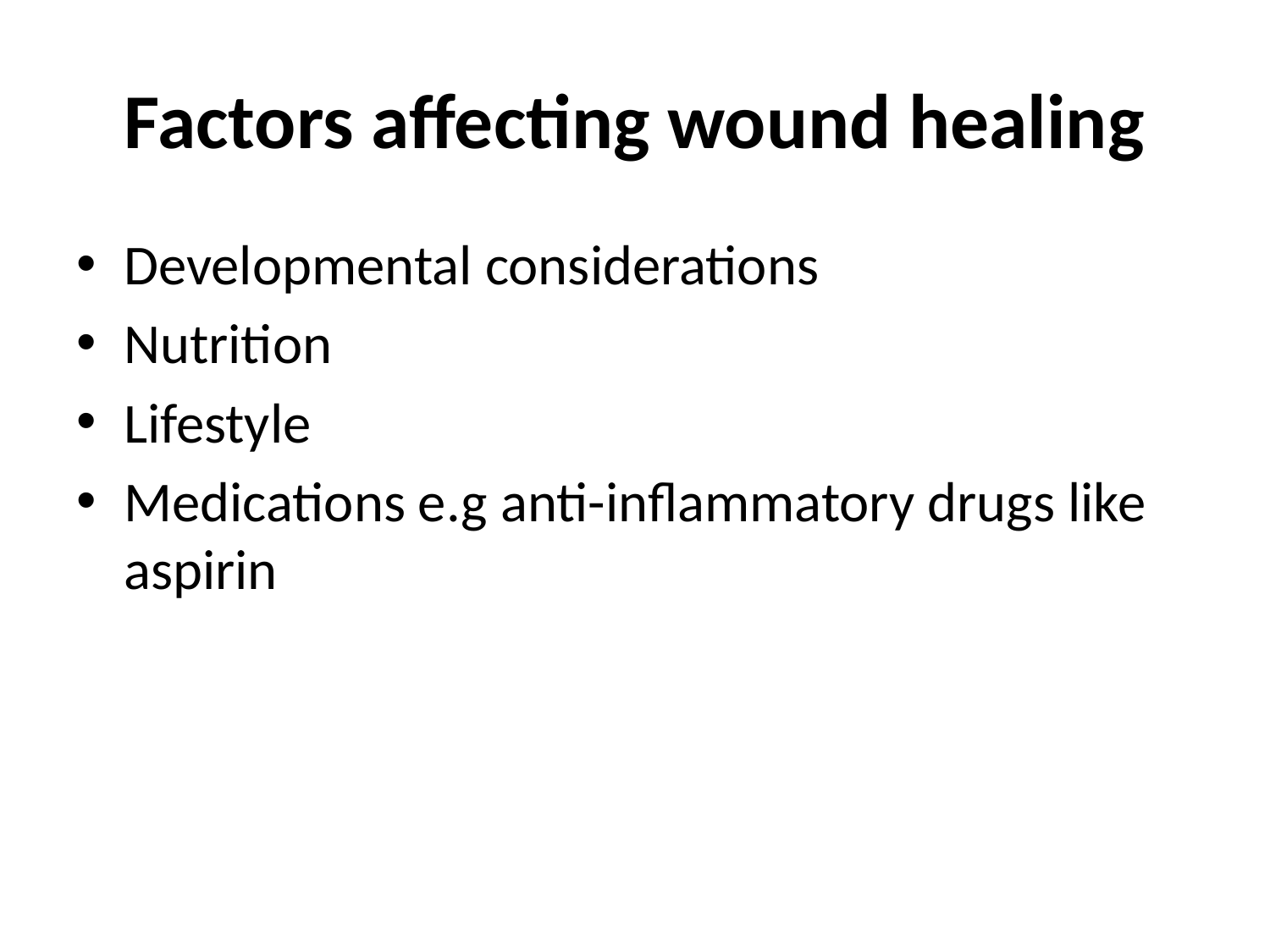

# Factors affecting wound healing
Developmental considerations
Nutrition
Lifestyle
Medications e.g anti-inflammatory drugs like aspirin